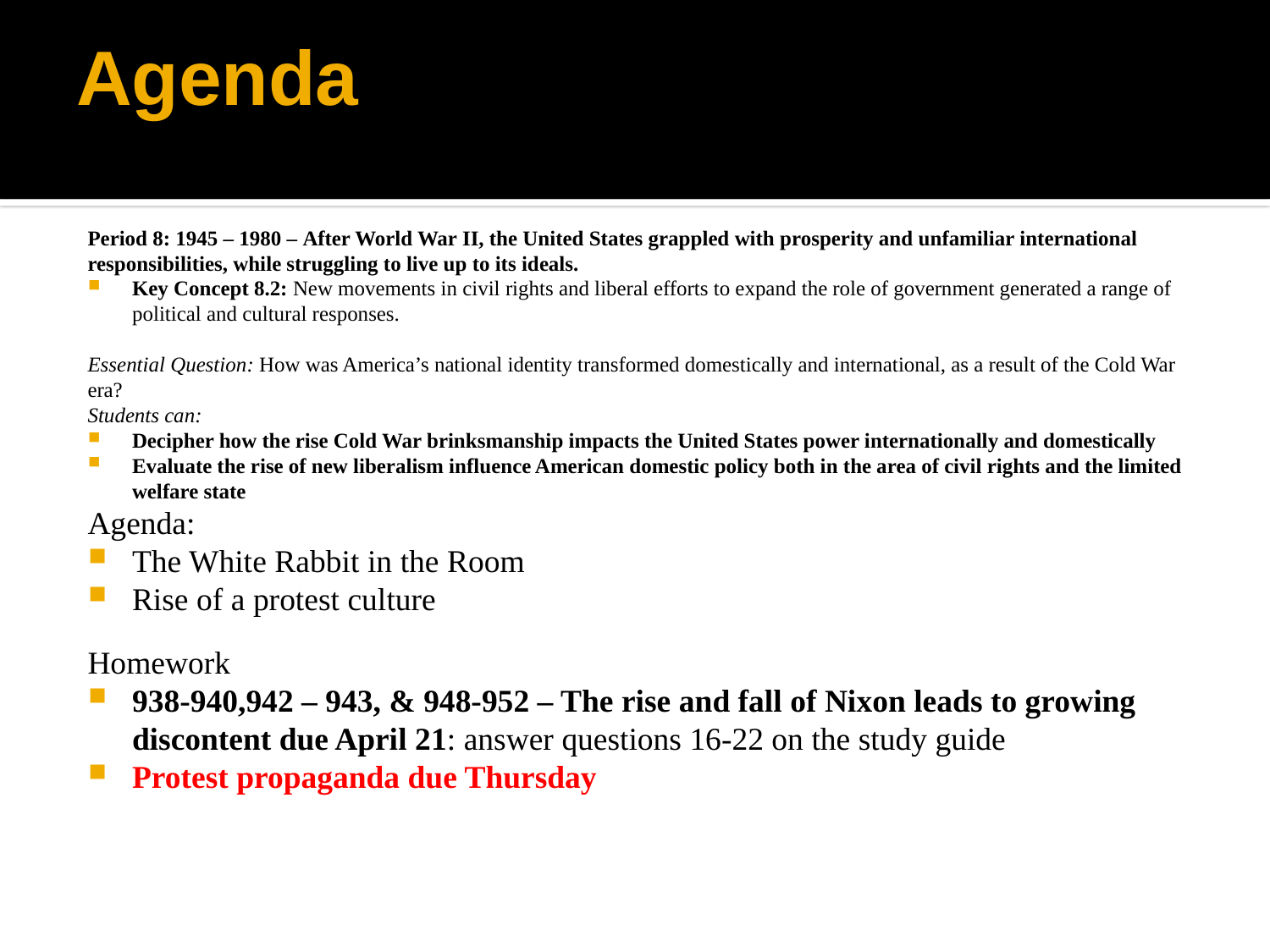

# Agenda
Period 8: 1945 – 1980 – After World War II, the United States grappled with prosperity and unfamiliar international responsibilities, while struggling to live up to its ideals.
Key Concept 8.2: New movements in civil rights and liberal efforts to expand the role of government generated a range of political and cultural responses.

Essential Question: How was America’s national identity transformed domestically and international, as a result of the Cold War era?
Students can:
Decipher how the rise Cold War brinksmanship impacts the United States power internationally and domestically
Evaluate the rise of new liberalism influence American domestic policy both in the area of civil rights and the limited welfare state
Agenda:
The White Rabbit in the Room
Rise of a protest culture

Homework
938-940,942 – 943, & 948-952 – The rise and fall of Nixon leads to growing discontent due April 21: answer questions 16-22 on the study guide
Protest propaganda due Thursday